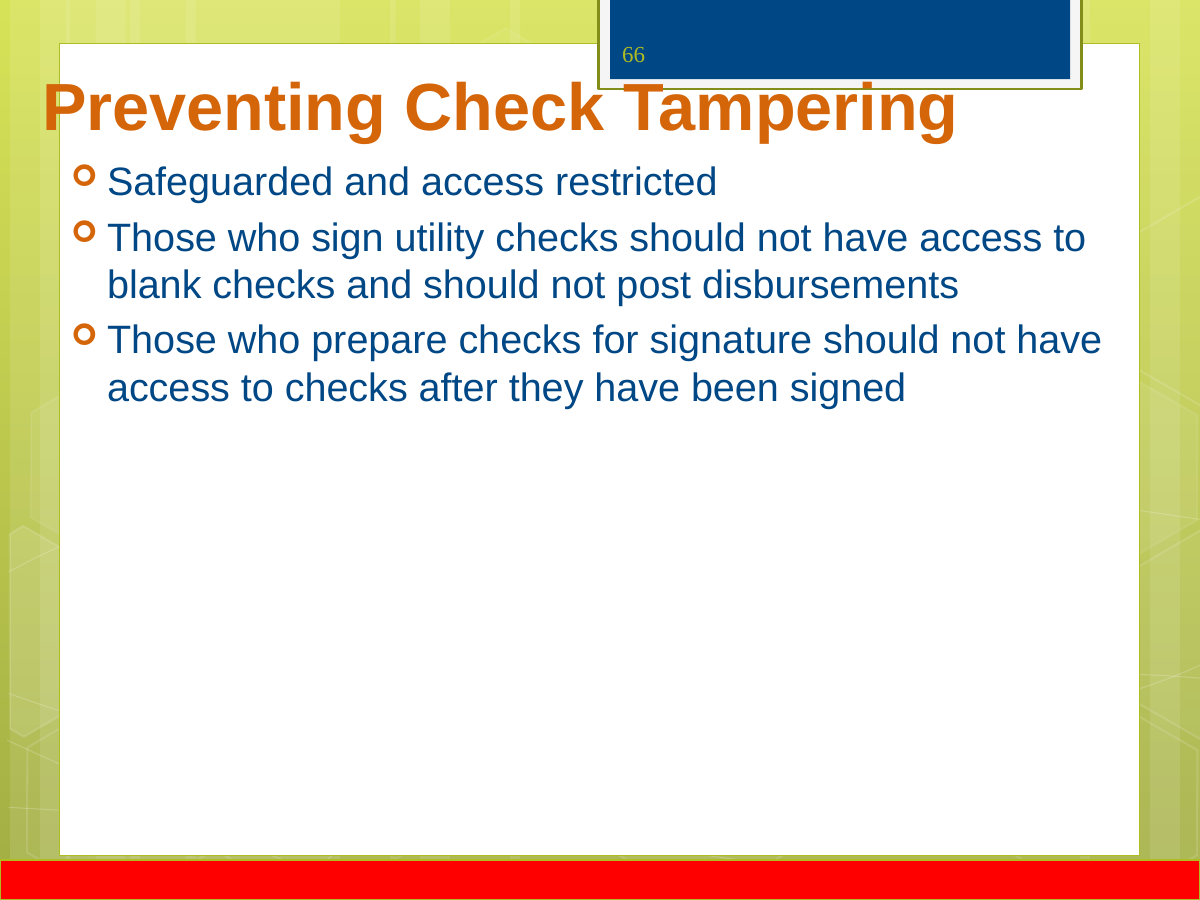

66
# Preventing Check Tampering
Safeguarded and access restricted
Those who sign utility checks should not have access to blank checks and should not post disbursements
Those who prepare checks for signature should not have access to checks after they have been signed